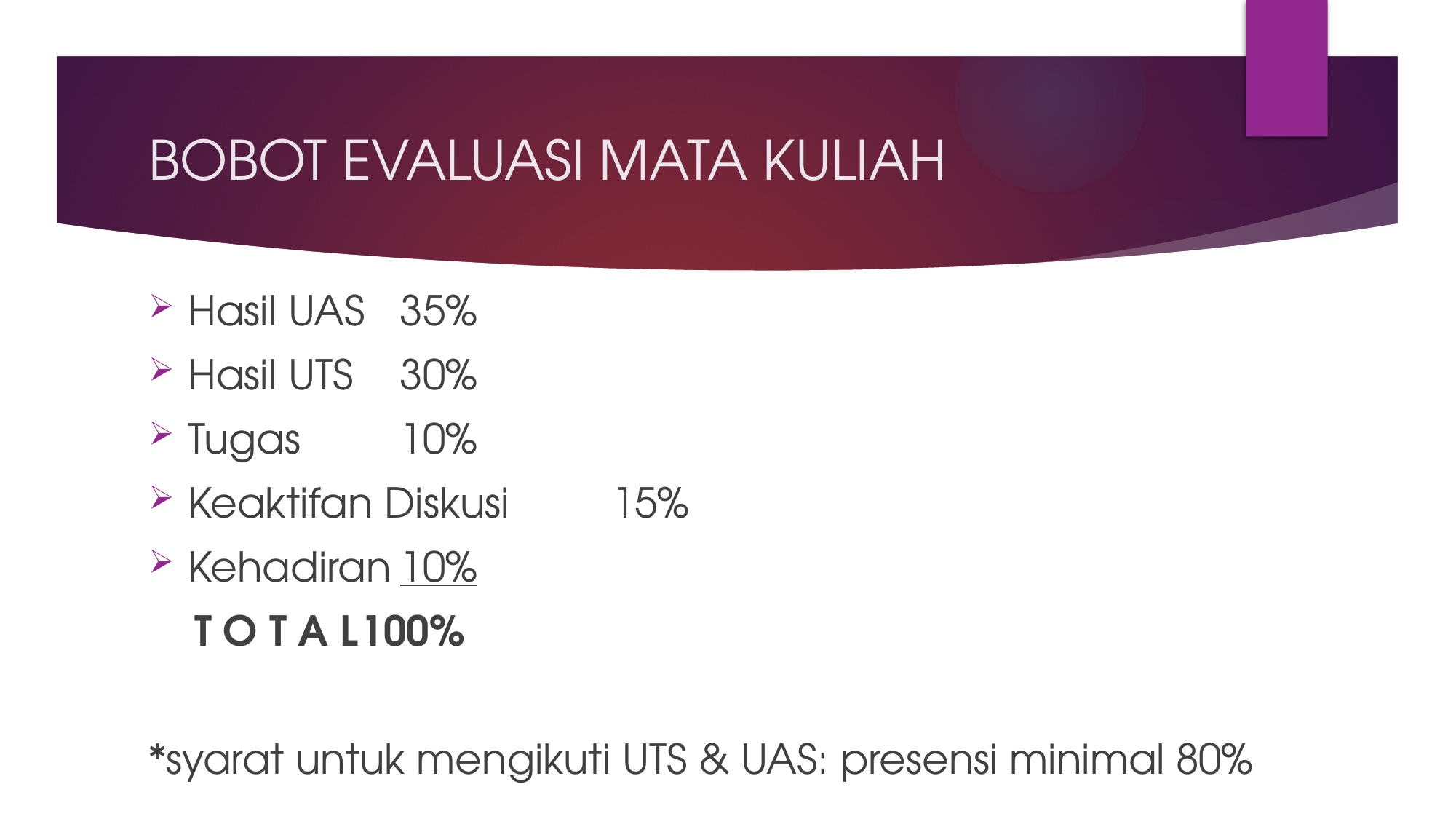

# BOBOT EVALUASI MATA KULIAH
Hasil UAS					35%
Hasil UTS						30%
Tugas							10%
Keaktifan Diskusi			15%
Kehadiran					10%
    T O T A L						100%

*syarat untuk mengikuti UTS & UAS: presensi minimal 80%